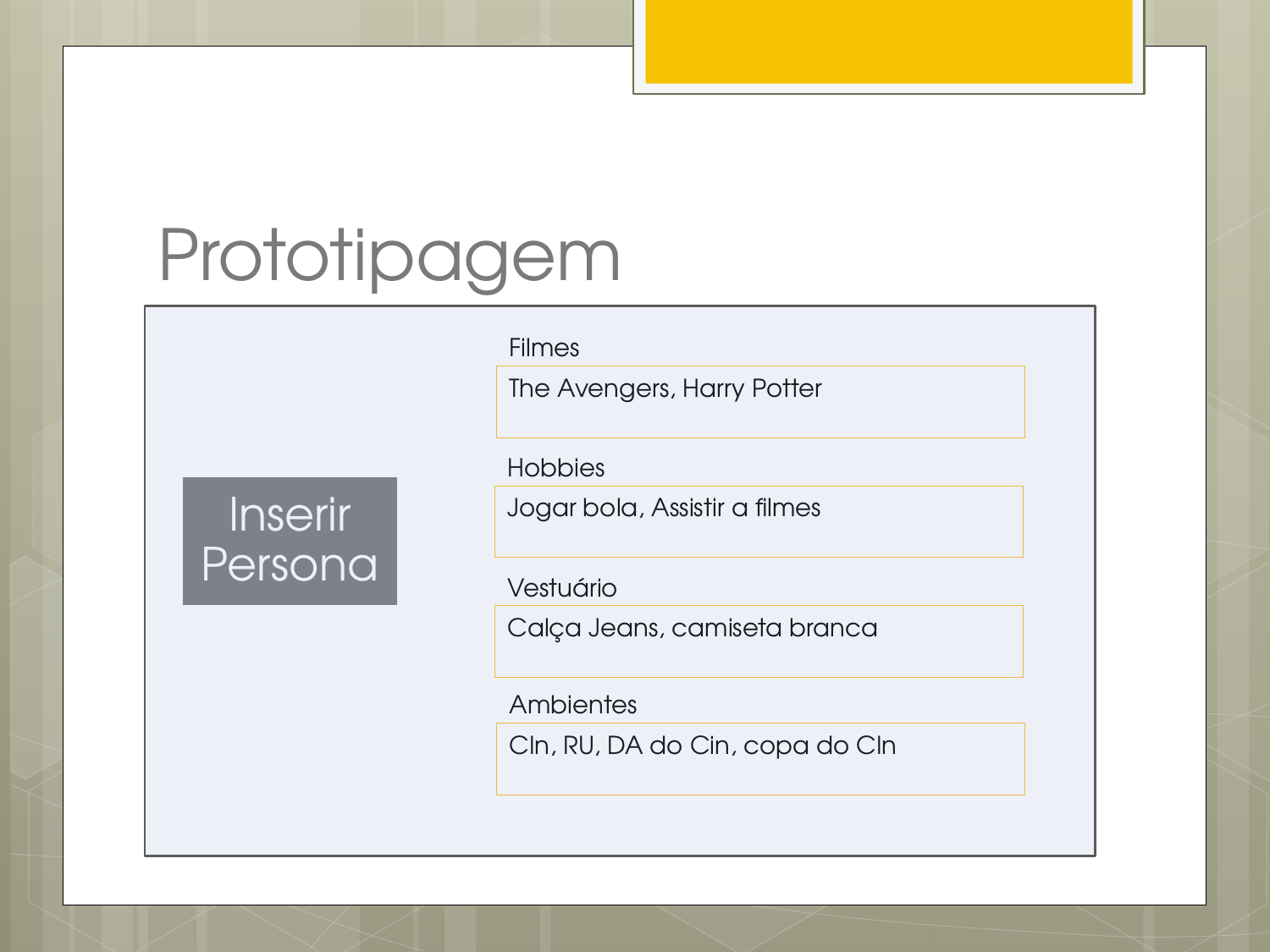

# Prototipagem

Filmes
The Avengers, Harry Potter

Hobbies
Inserir Persona
Jogar bola, Assistir a filmes

Vestuário
Calça Jeans, camiseta branca

Ambientes
CIn, RU, DA do Cin, copa do CIn